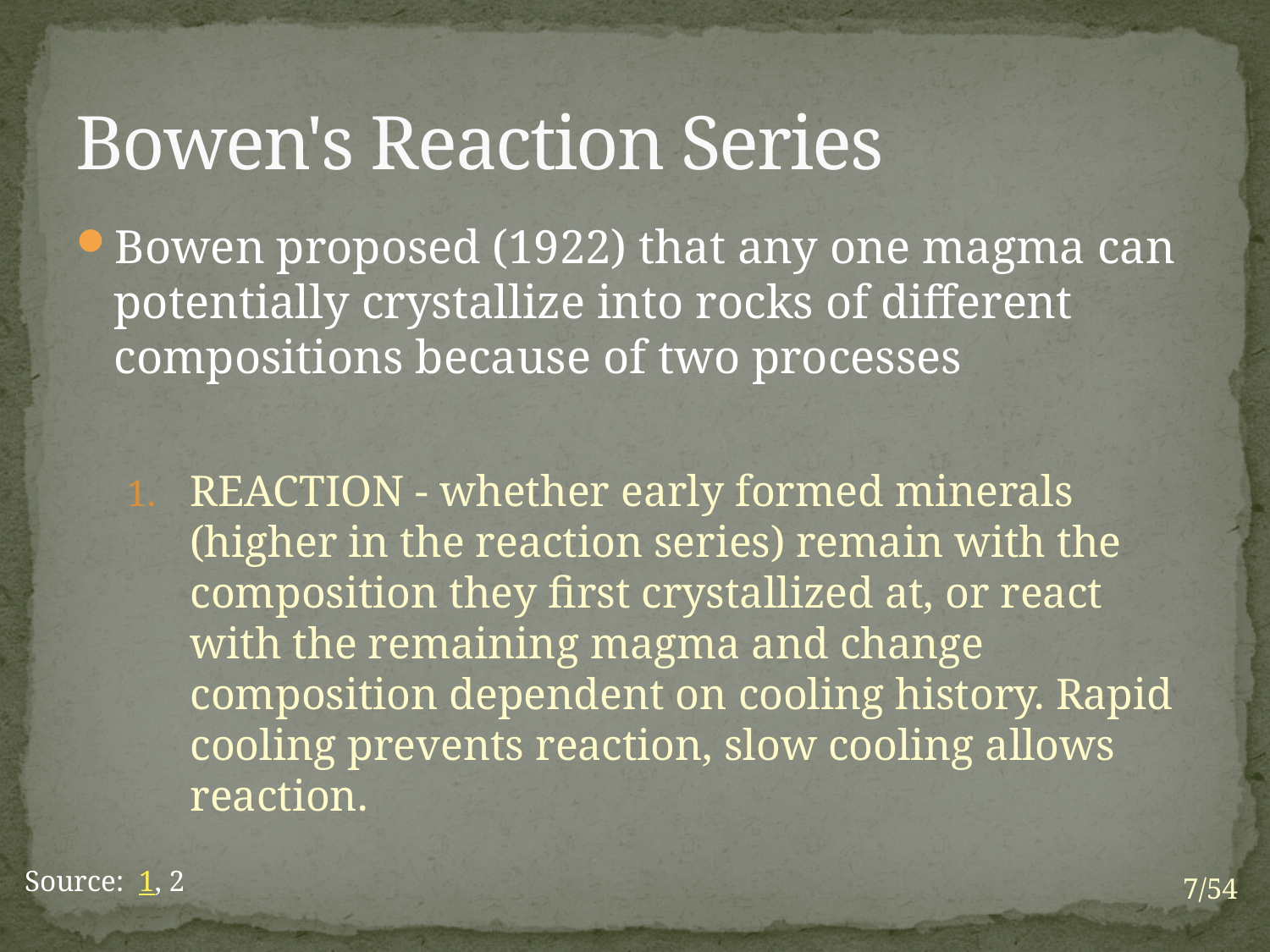

# Bowen's Reaction Series
Bowen proposed (1922) that any one magma can potentially crystallize into rocks of different compositions because of two processes

REACTION - whether early formed minerals (higher in the reaction series) remain with the composition they first crystallized at, or react with the remaining magma and change composition dependent on cooling history. Rapid cooling prevents reaction, slow cooling allows reaction.
Source:  1, 2
7/54